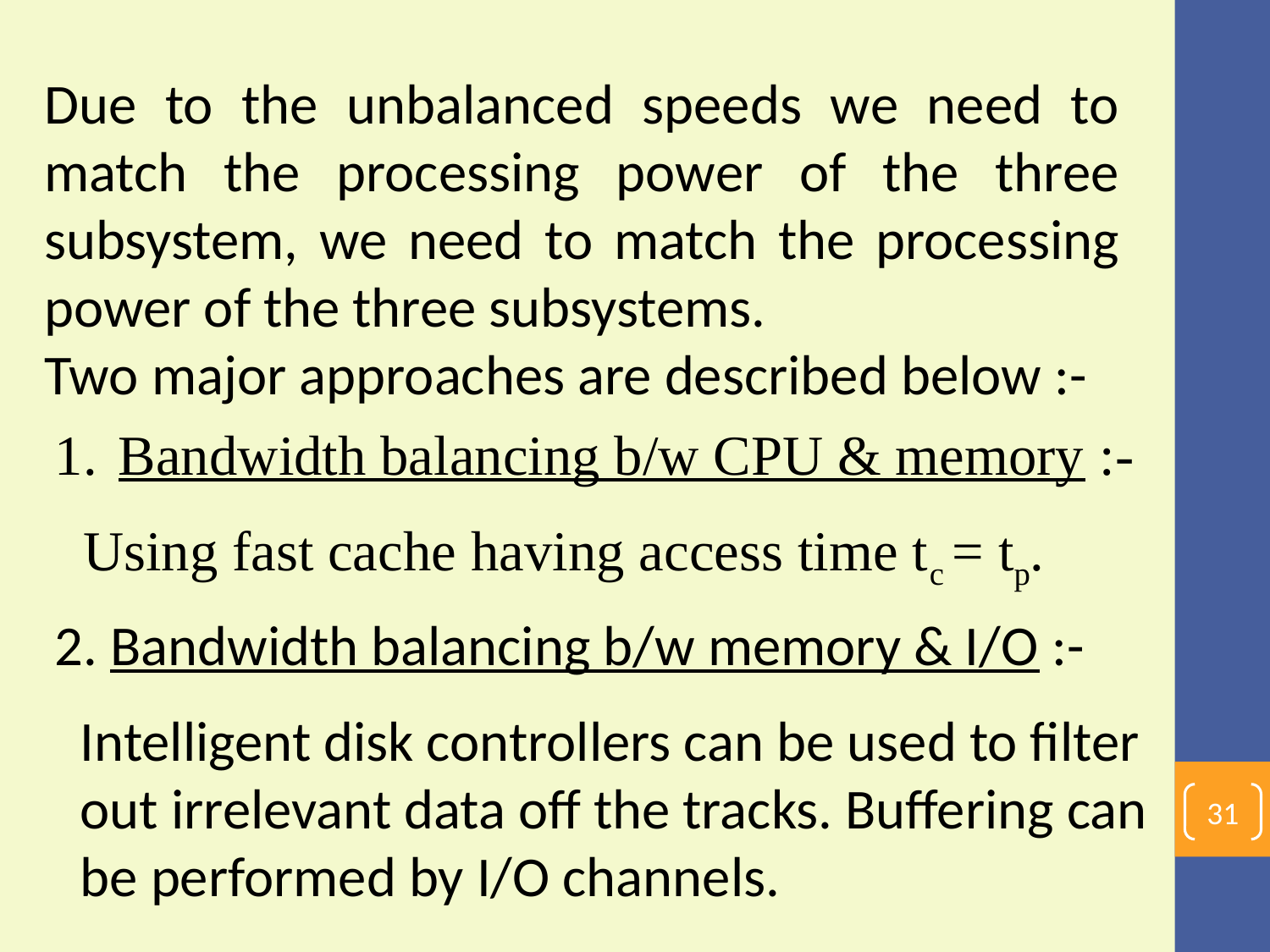

Due to the unbalanced speeds we need to match the processing power of the three subsystem, we need to match the processing power of the three subsystems.
Two major approaches are described below :-
Bandwidth balancing b/w CPU & memory :-
  Using fast cache having access time tc = tp.

2. Bandwidth balancing b/w memory & I/O :-
  Intelligent disk controllers can be used to filter
  out irrelevant data off the tracks. Buffering can
  be performed by I/O channels.
31